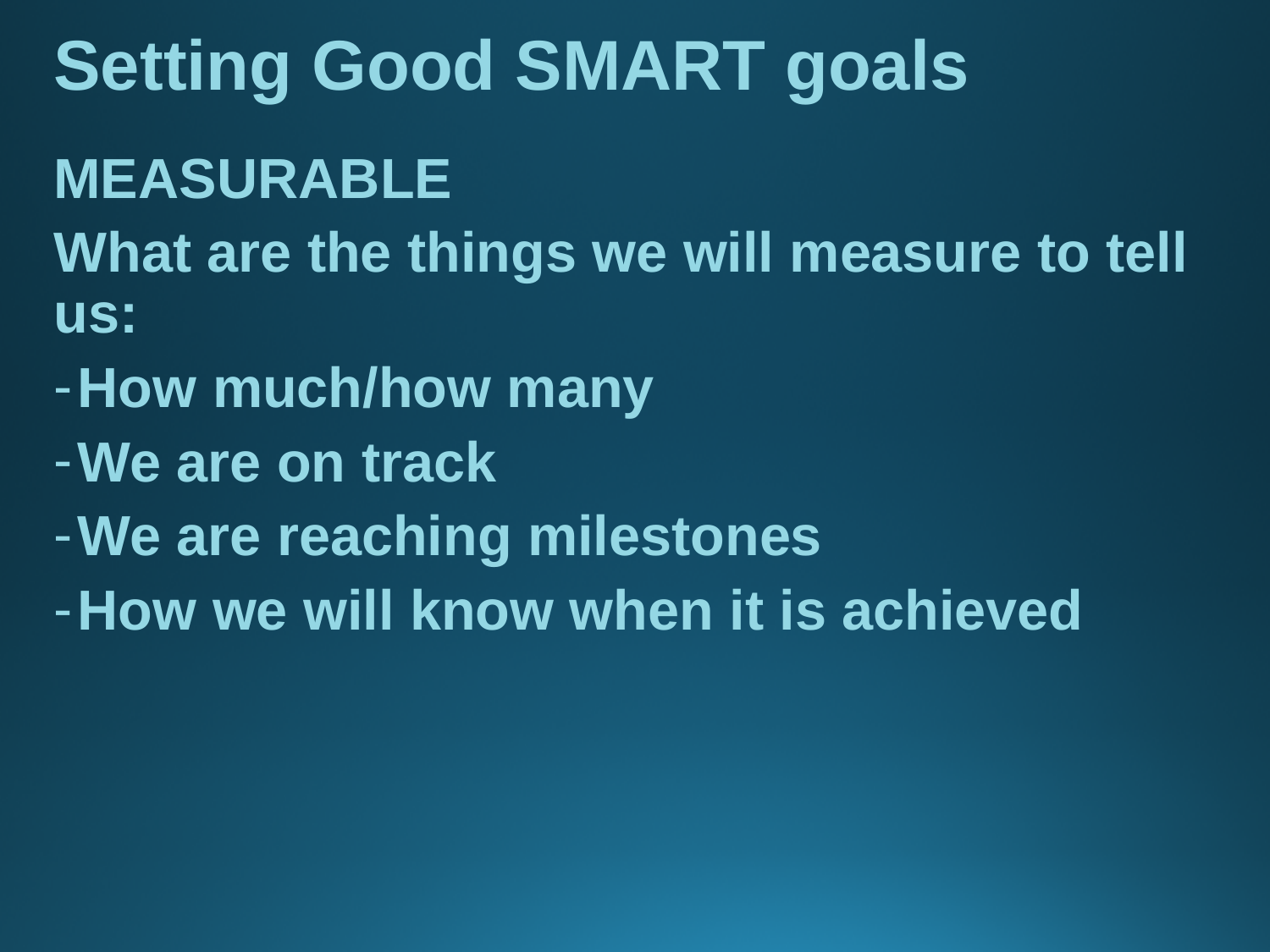

Setting Good SMART goals

MEASURABLE
What are the things we will measure to tell us:
How much/how many
We are on track
We are reaching milestones
How we will know when it is achieved